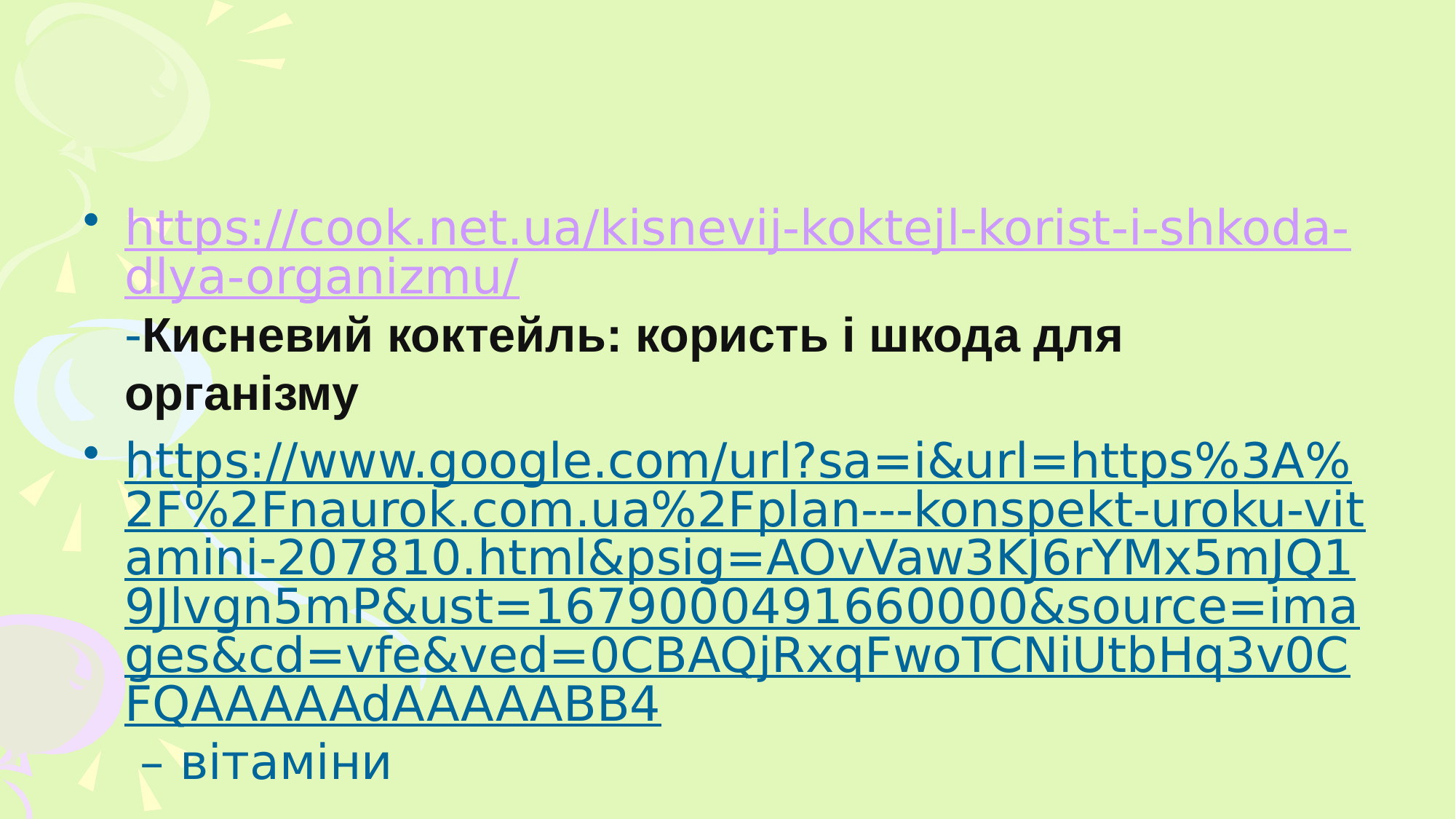

#
https://cook.net.ua/kisnevij-koktejl-korist-i-shkoda-dlya-organizmu/-Кисневий коктейль: користь і шкода для організму
https://www.google.com/url?sa=i&url=https%3A%2F%2Fnaurok.com.ua%2Fplan---konspekt-uroku-vitamini-207810.html&psig=AOvVaw3KJ6rYMx5mJQ19Jlvgn5mP&ust=1679000491660000&source=images&cd=vfe&ved=0CBAQjRxqFwoTCNiUtbHq3v0CFQAAAAAdAAAAABB4 – вітаміни